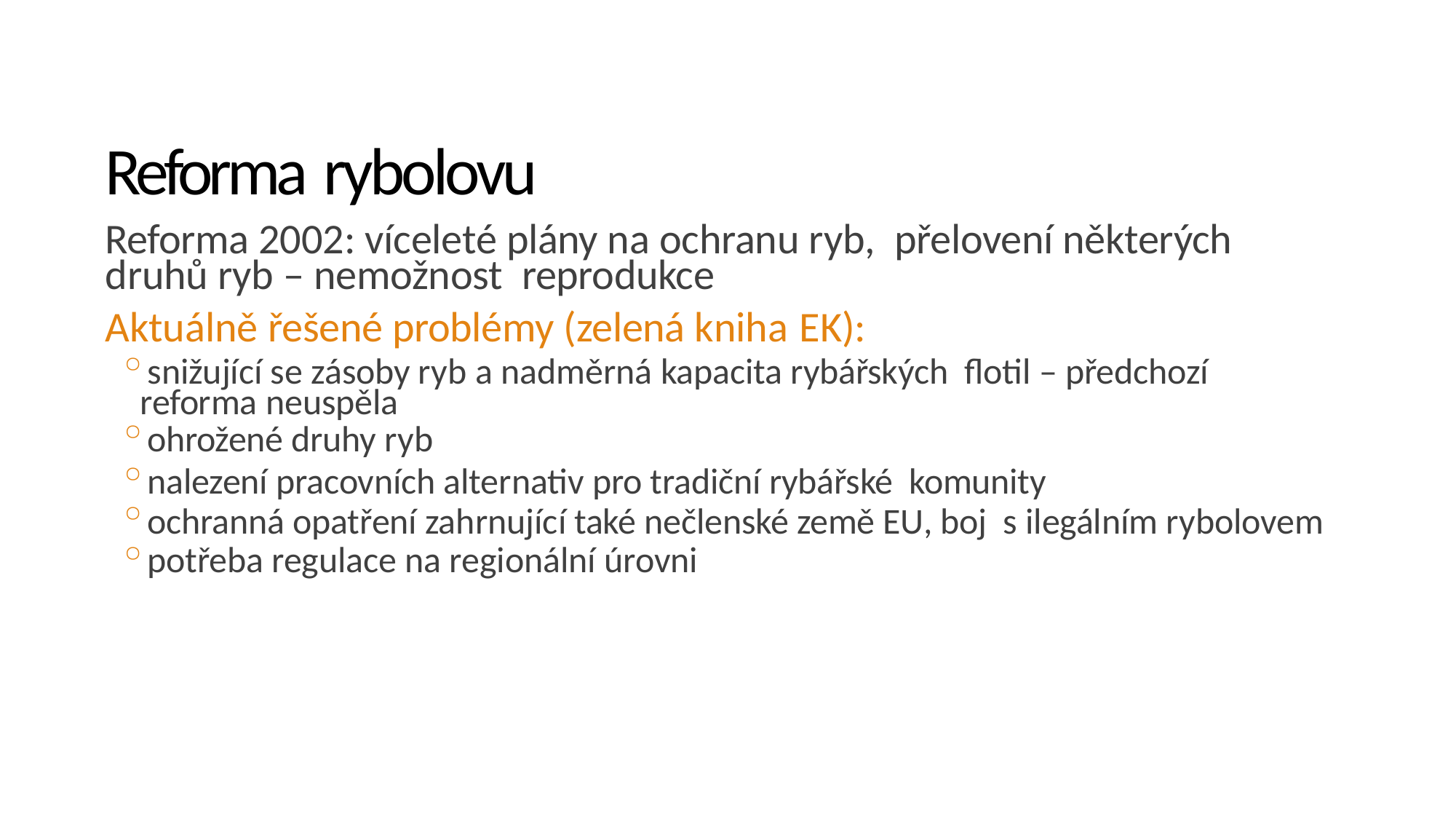

# Reforma rybolovu
Reforma 2002: víceleté plány na ochranu ryb,  přelovení některých druhů ryb – nemožnost  reprodukce
Aktuálně řešené problémy (zelená kniha EK):
snižující se zásoby ryb a nadměrná kapacita rybářských  flotil – předchozí reforma neuspěla
ohrožené druhy ryb
nalezení pracovních alternativ pro tradiční rybářské  komunity
ochranná opatření zahrnující také nečlenské země EU, boj  s ilegálním rybolovem
potřeba regulace na regionální úrovni